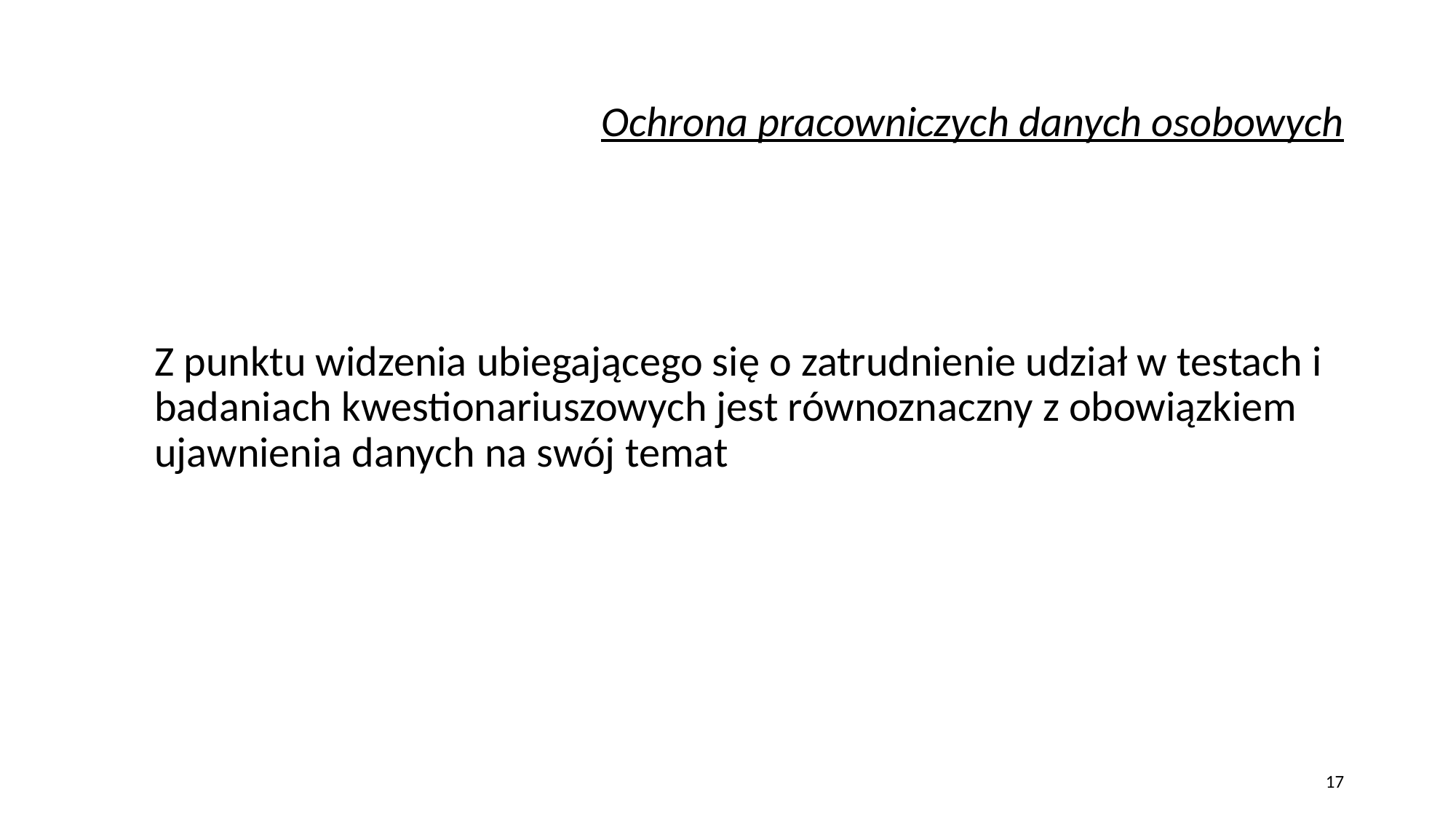

# Ochrona pracowniczych danych osobowych

	Z punktu widzenia ubiegającego się o zatrudnienie udział w testach i badaniach kwestionariuszowych jest równoznaczny z obowiązkiem ujawnienia danych na swój temat

17